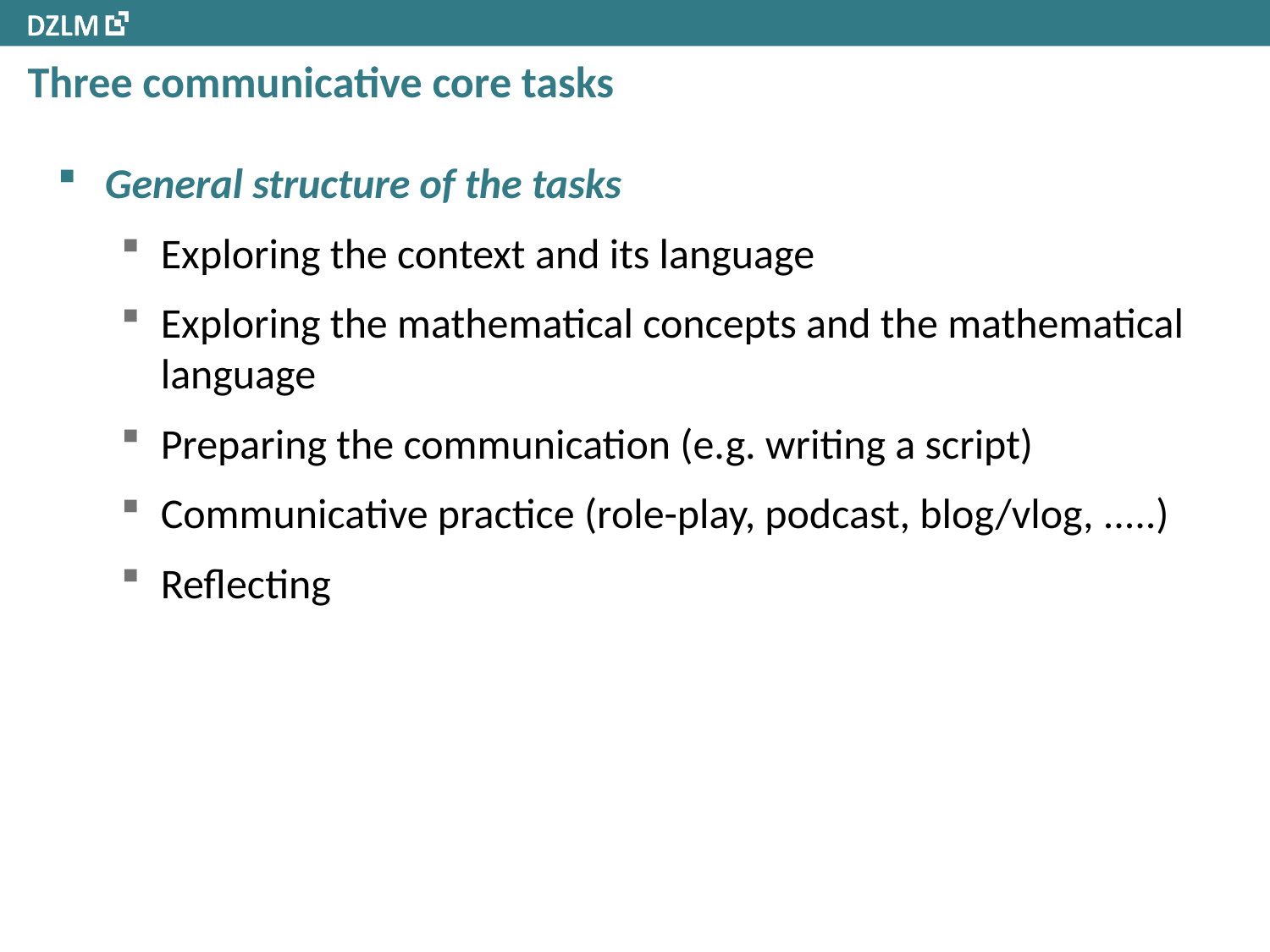

Three communicative core tasks
General structure of the tasks
Exploring the context and its language
Exploring the mathematical concepts and the mathematical language
Preparing the communication (e.g. writing a script)
Communicative practice (role-play, podcast, blog/vlog, .....)
Reflecting